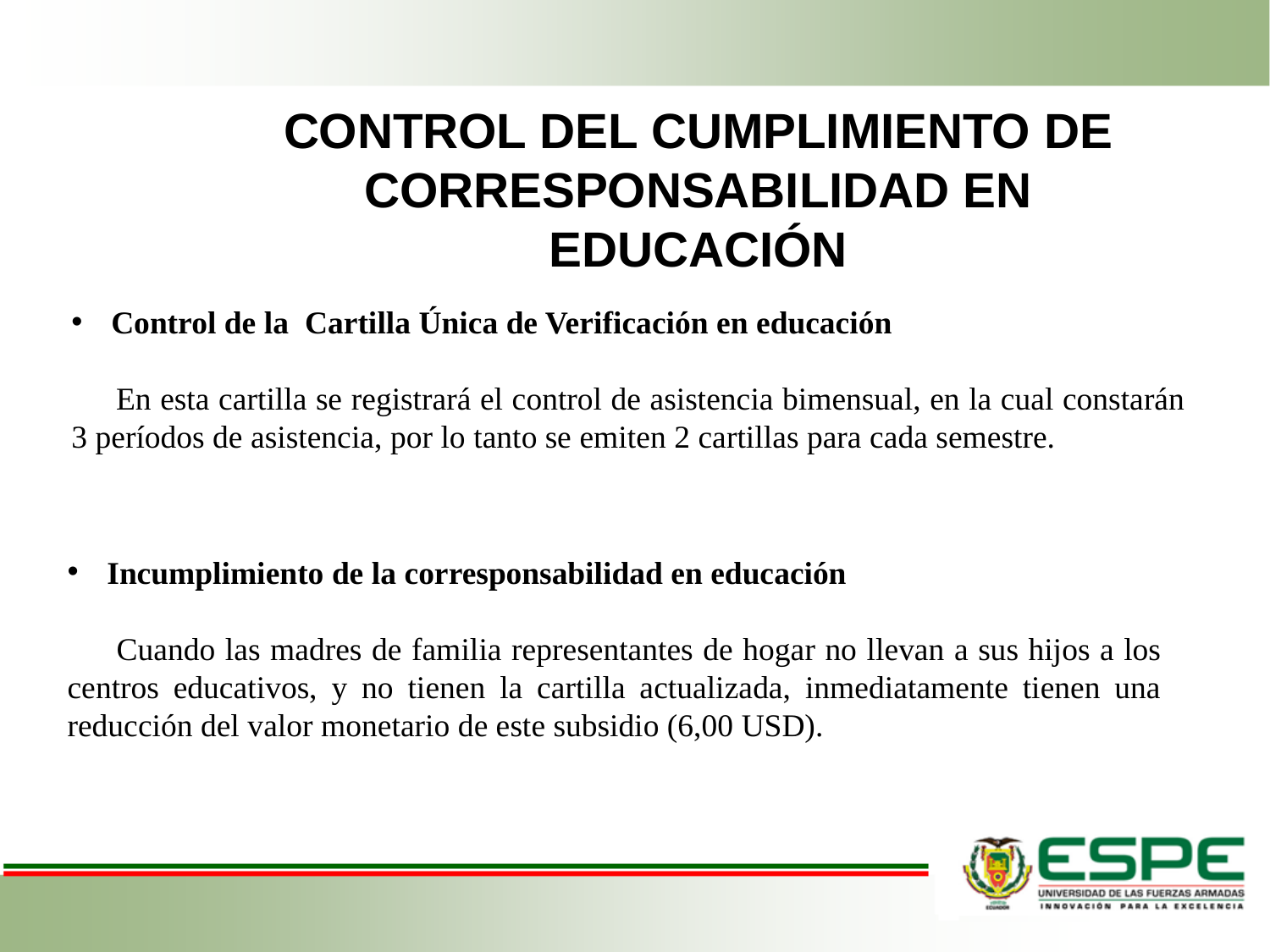

CONTROL DEL CUMPLIMIENTO DE CORRESPONSABILIDAD EN EDUCACIÓN
Control de la  Cartilla Única de Verificación en educación

     En esta cartilla se registrará el control de asistencia bimensual, en la cual constarán 3 períodos de asistencia, por lo tanto se emiten 2 cartillas para cada semestre.
Incumplimiento de la corresponsabilidad en educación

     Cuando las madres de familia representantes de hogar no llevan a sus hijos a los centros educativos, y no tienen la cartilla actualizada, inmediatamente tienen una reducción del valor monetario de este subsidio (6,00 USD).